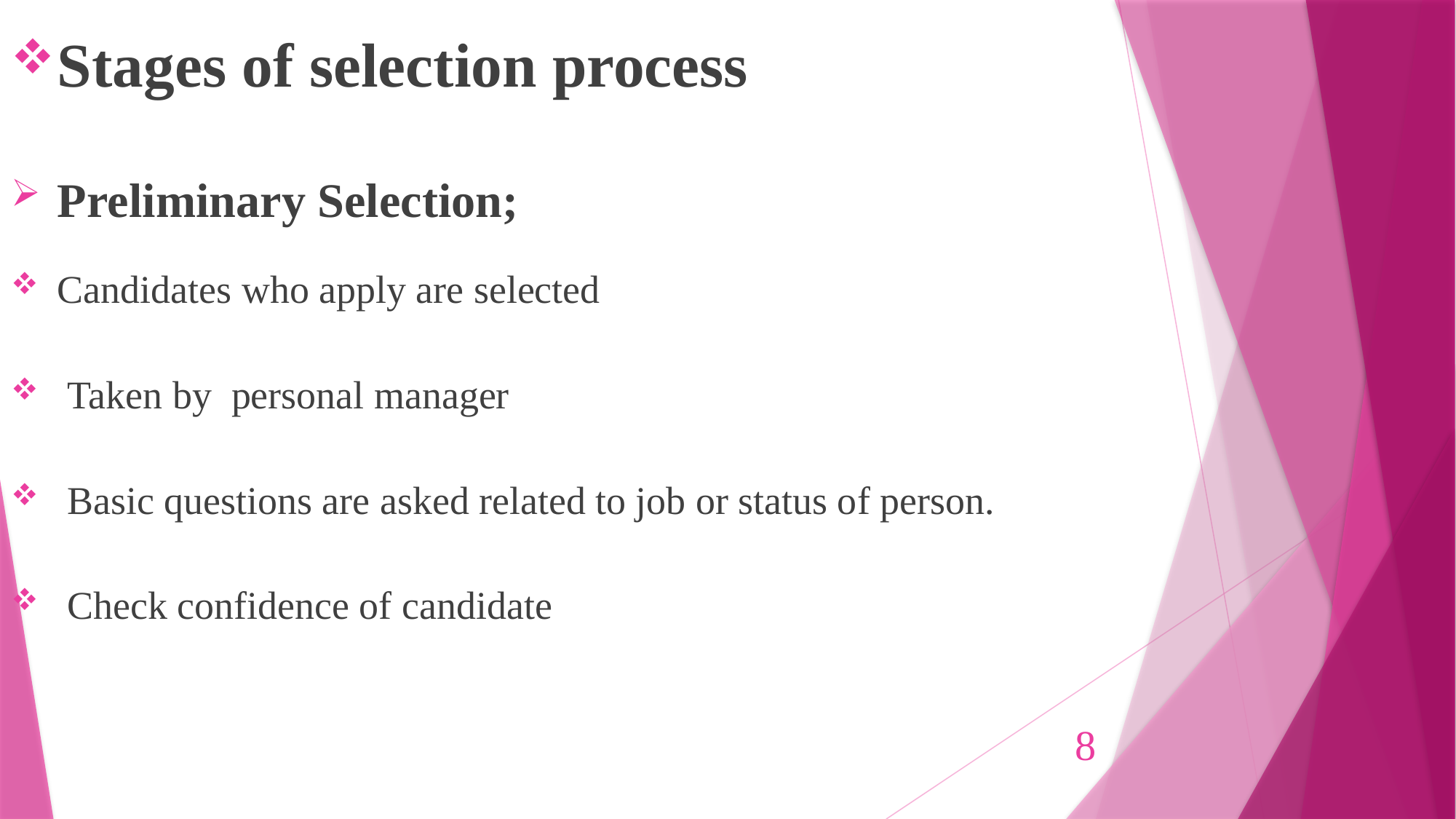

Stages of selection process

Preliminary Selection;

Candidates who apply are selected

 Taken by  personal manager

 Basic questions are asked related to job or status of person.

 Check confidence of candidate

#
8